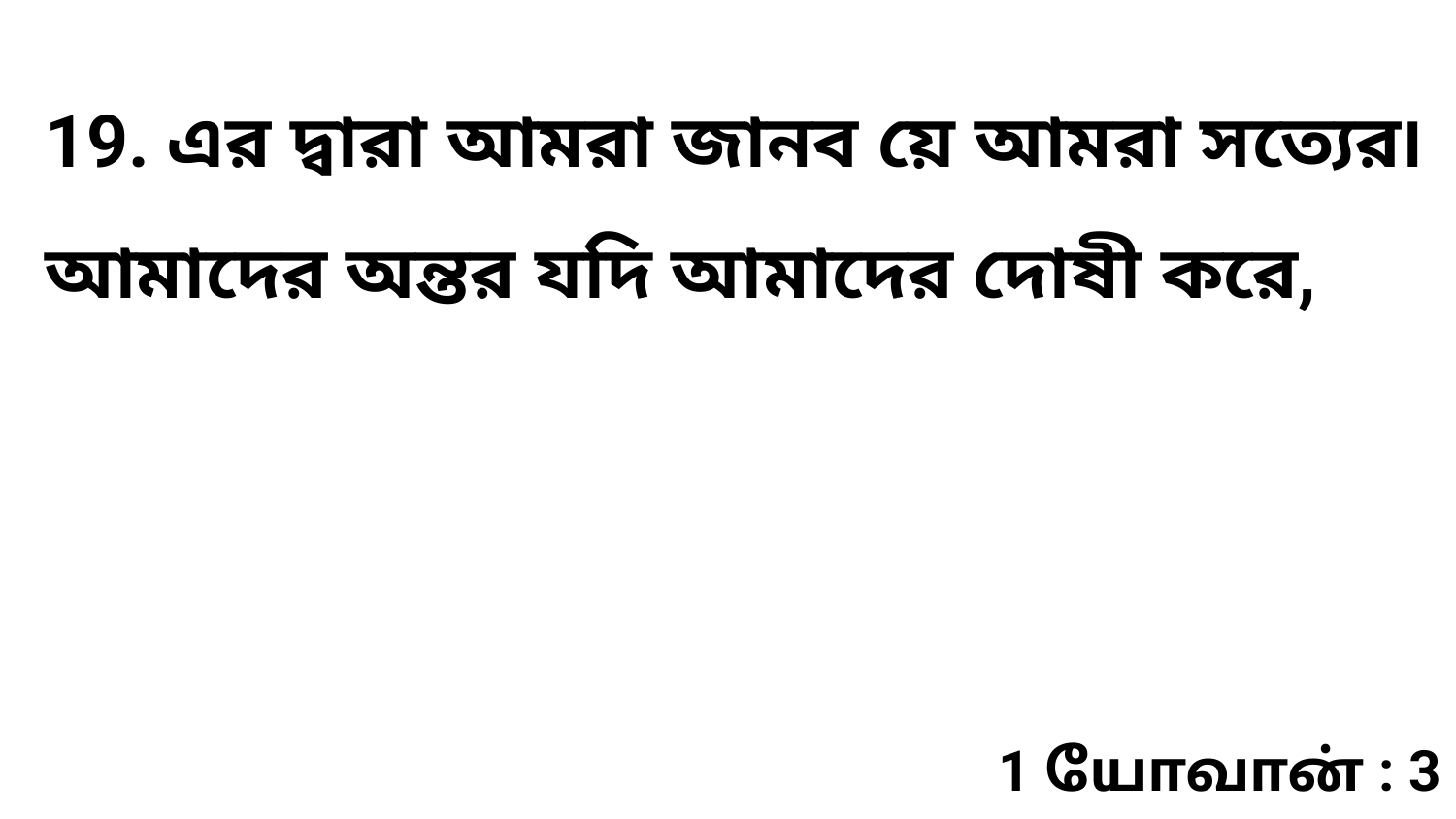

19. এর দ্বারা আমরা জানব য়ে আমরা সত্যের৷ আমাদের অন্তর যদি আমাদের দোষী করে,
1 யோவான் : 3